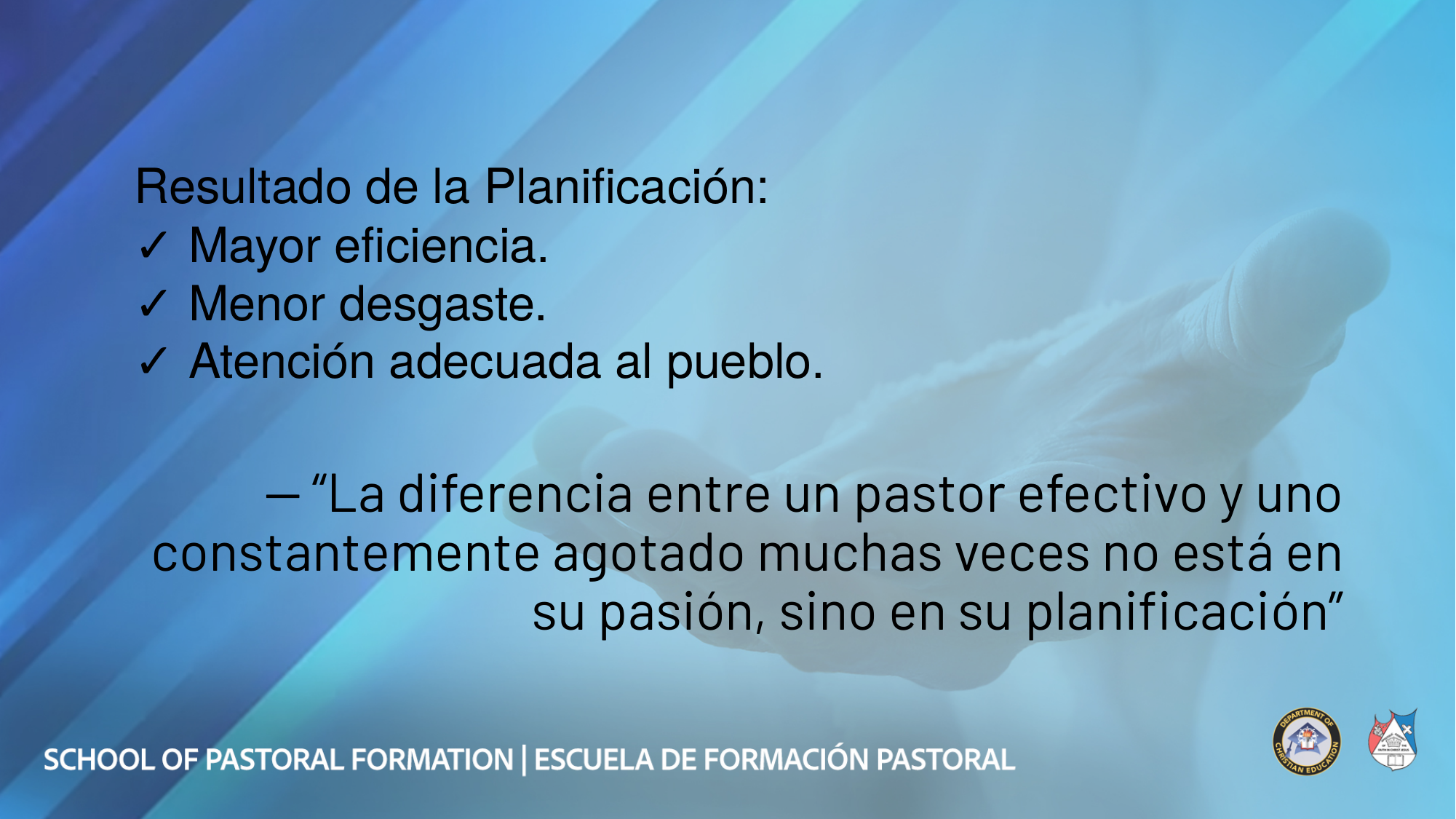

Resultado de la Planificación:
✓ Mayor eficiencia.
✓ Menor desgaste.
✓ Atención adecuada al pueblo.

# — “La diferencia entre un pastor efectivo y uno constantemente agotado muchas veces no está en su pasión, sino en su planificación”